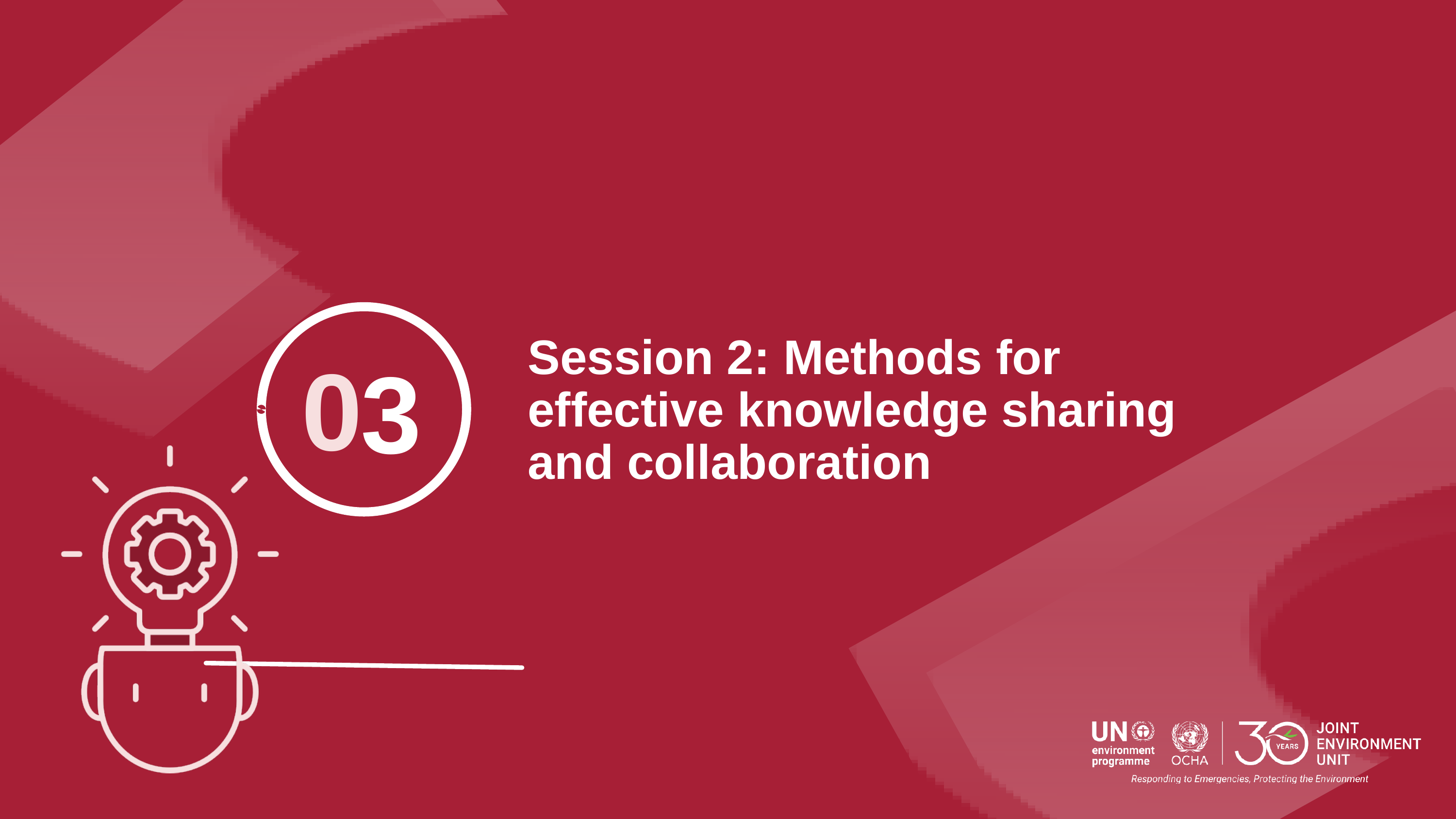

Session 2: Methods for effective knowledge sharing and collaboration
0
3